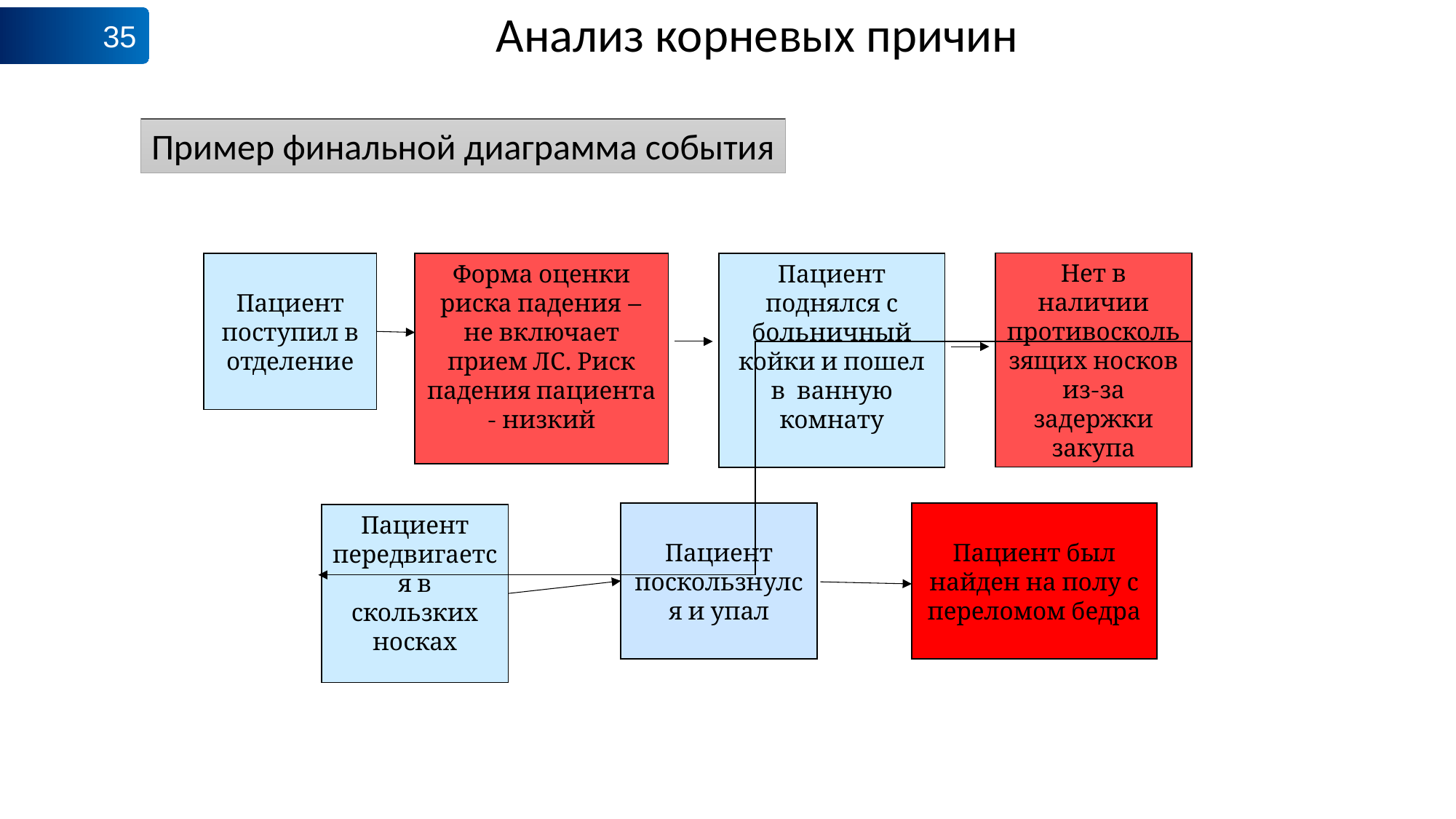

# Анализ корневых причин

35
Пример финальной диаграмма события
Нет в наличии противоскользящих носков из-за задержки закупа

Пациент поступил в отделение

Форма оценки риска падения – не включает прием ЛС. Риск падения пациента - низкий

Пациент поднялся с
больничный койки и пошел в  ванную комнату

Пациент был найден на полу с переломом бедра

Пациент поскользнулся и упал

Пациент передвигается в скользких носках